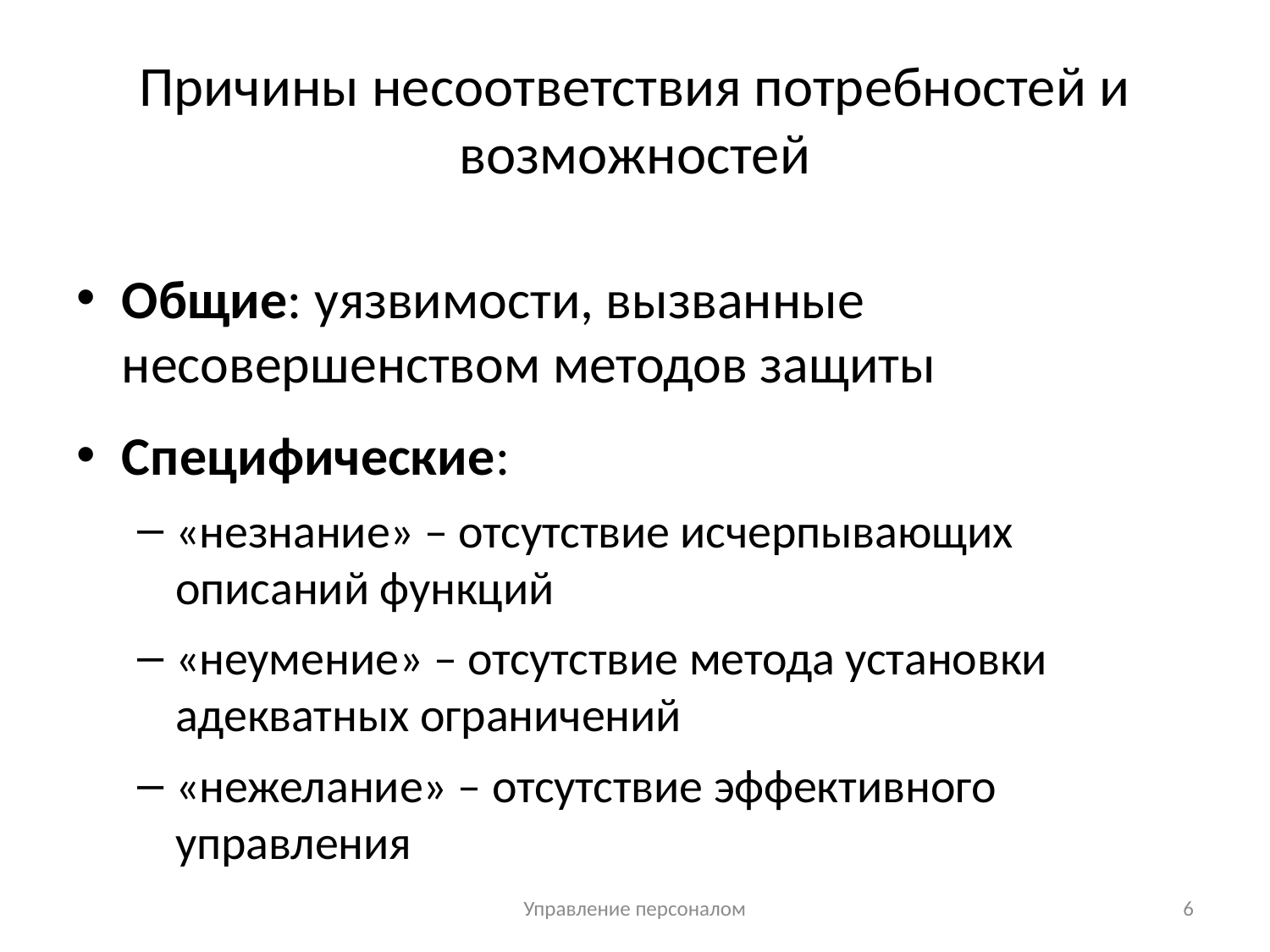

# Причины несоответствия потребностей и возможностей
Общие: уязвимости, вызванные несовершенством методов защиты
Специфические:
«незнание» – отсутствие исчерпывающих описаний функций
«неумение» – отсутствие метода установки адекватных ограничений
«нежелание» – отсутствие эффективного управления
Управление персоналом
6